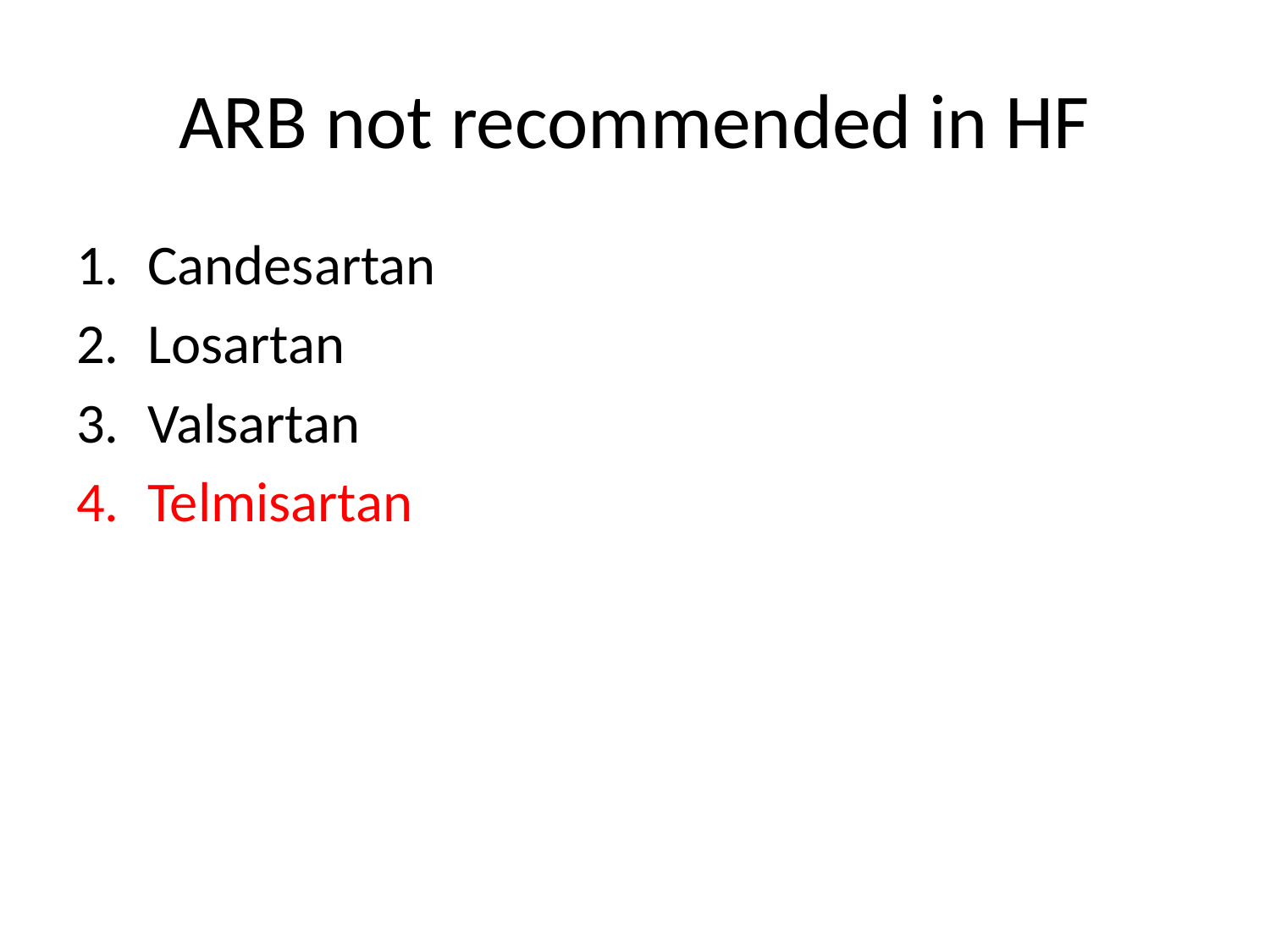

# ARB not recommended in HF
Candesartan
Losartan
Valsartan
Telmisartan